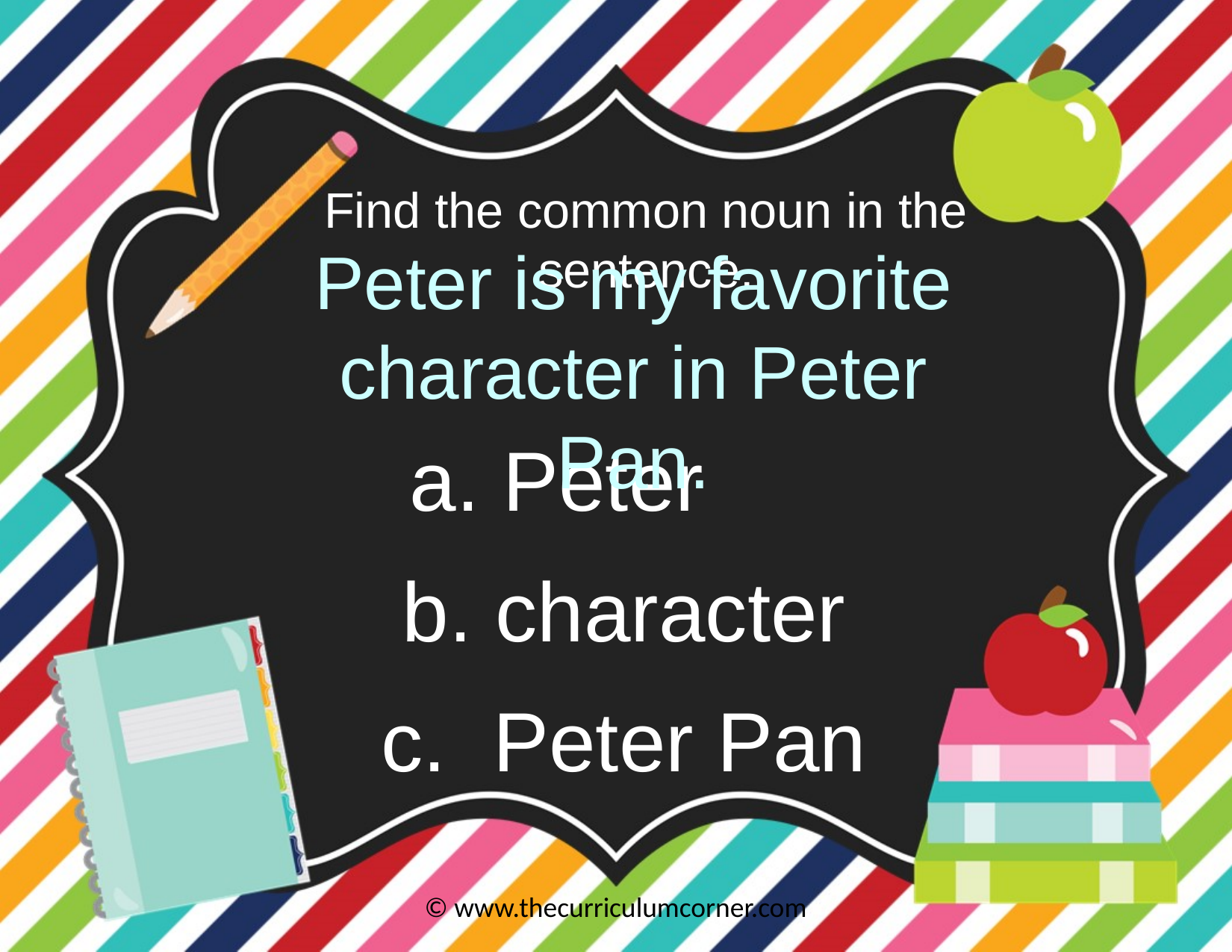

Find the common noun in the sentence.
Peter is my favorite character in Peter Pan.
a. Peter
b. character
c.  Peter Pan
© www.thecurriculumcorner.com